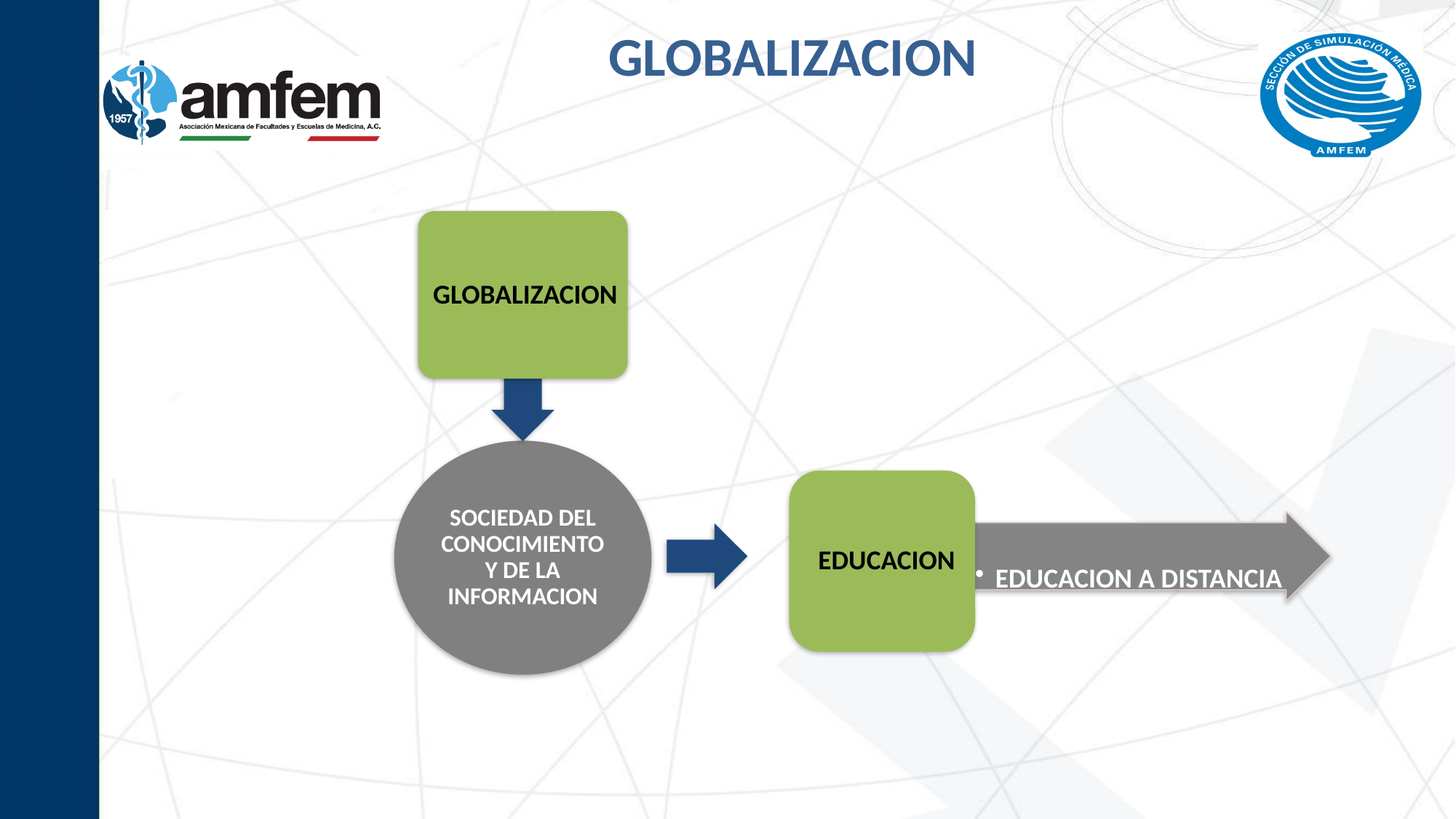

GLOBALIZACION
SOCIEDAD DEL CONOCIMIENTO Y DE LA INFORMACION
GLOBALIZACION

EDUCACION A DISTANCIA
EDUCACION